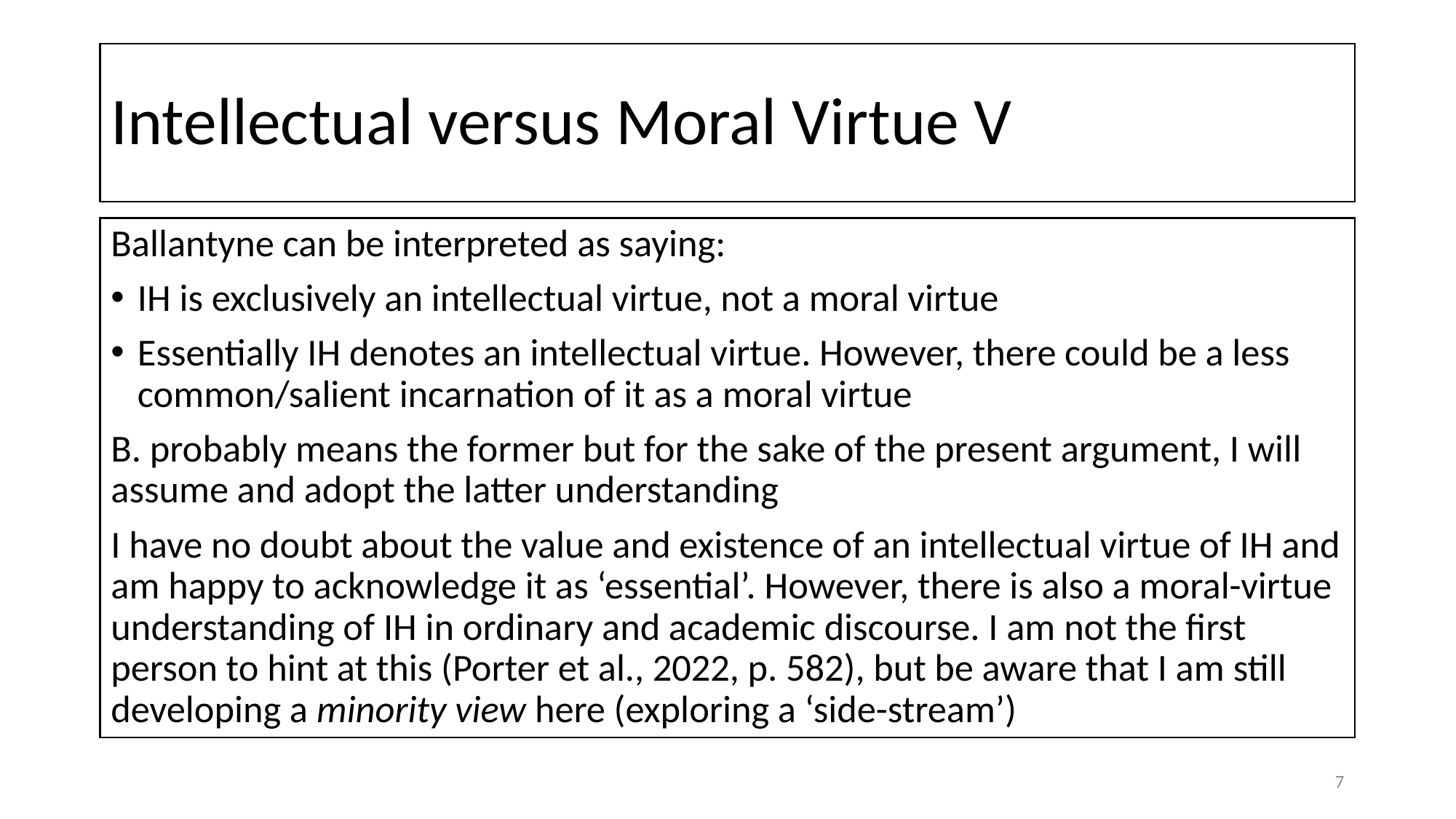

# Intellectual versus Moral Virtue V
Ballantyne can be interpreted as saying:
IH is exclusively an intellectual virtue, not a moral virtue
Essentially IH denotes an intellectual virtue. However, there could be a less common/salient incarnation of it as a moral virtue
B. probably means the former but for the sake of the present argument, I will assume and adopt the latter understanding
I have no doubt about the value and existence of an intellectual virtue of IH and am happy to acknowledge it as ‘essential’. However, there is also a moral-virtue understanding of IH in ordinary and academic discourse. I am not the first person to hint at this (Porter et al., 2022, p. 582), but be aware that I am still developing a minority view here (exploring a ‘side-stream’)
7